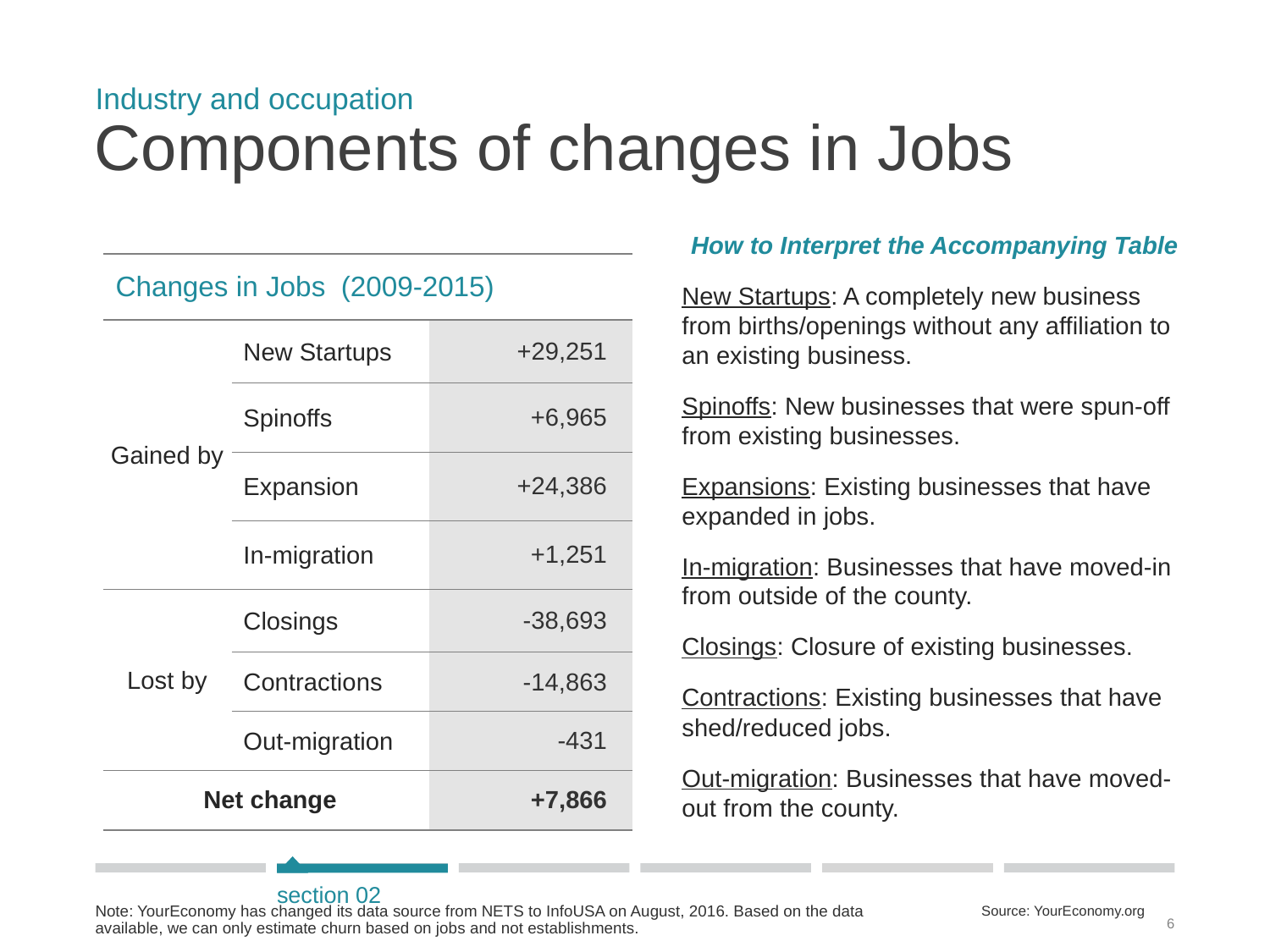

Industry and occupation
# Components of changes in Jobs
How to Interpret the Accompanying Table
New Startups: A completely new business from births/openings without any affiliation to an existing business.
Spinoffs: New businesses that were spun-off from existing businesses.
Expansions: Existing businesses that have expanded in jobs.
In-migration: Businesses that have moved-in from outside of the county.
Closings: Closure of existing businesses.
Contractions: Existing businesses that have shed/reduced jobs.
Out-migration: Businesses that have moved-out from the county.

| Changes in Jobs (2009-2015) |  |  |
| --- | --- | --- |
| Gained by | New Startups | +29,251 |
|  | Spinoffs | +6,965 |
|  | Expansion | +24,386 |
|  | In-migration | +1,251 |
| Lost by | Closings | -38,693 |
|  | Contractions | -14,863 |
|  | Out-migration | -431 |
| Net change |  | +7,866 |

section 02
Source: YourEconomy.org
Note: YourEconomy has changed its data source from NETS to InfoUSA on August, 2016. Based on the data available, we can only estimate churn based on jobs and not establishments.